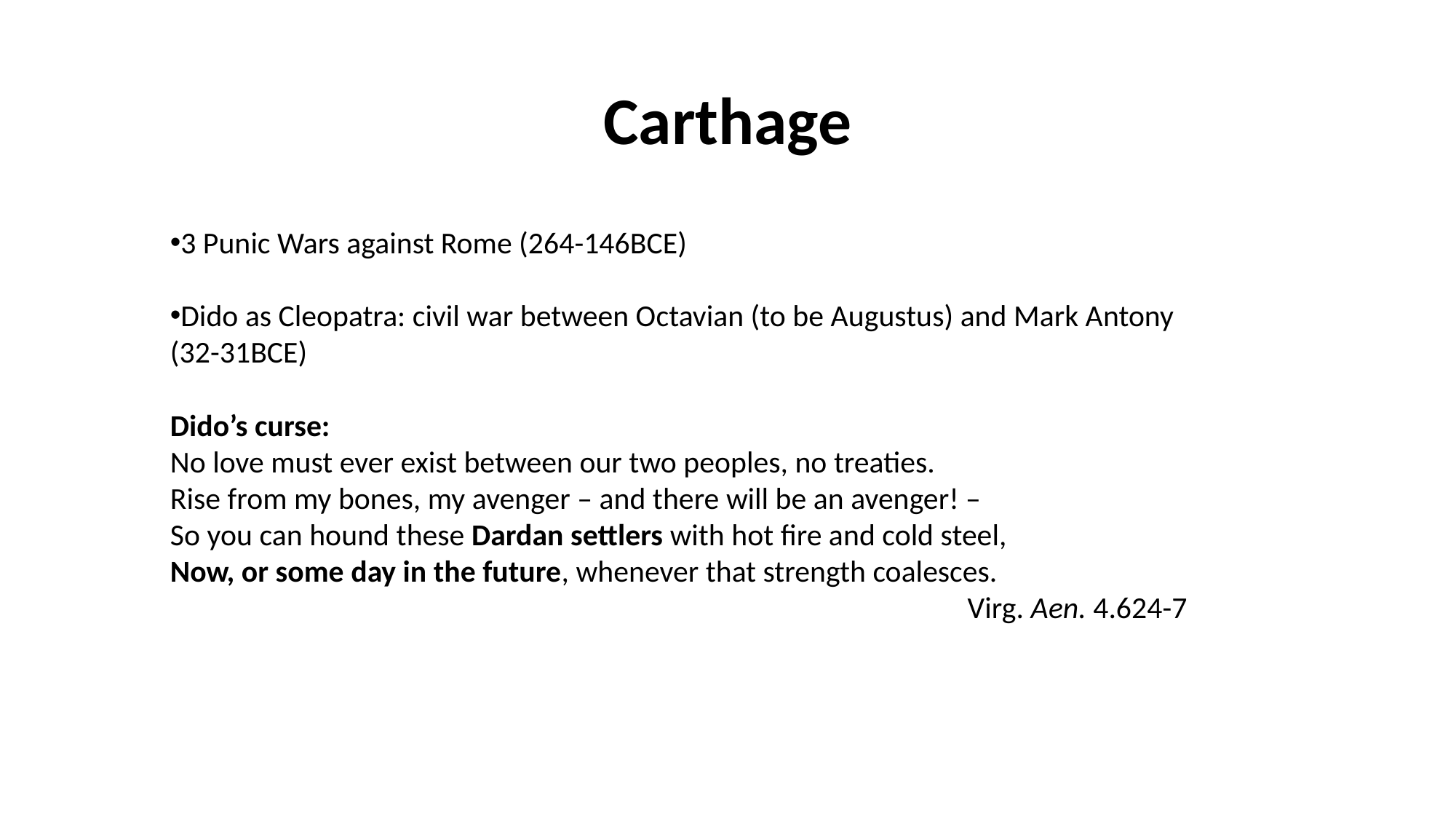

# Carthage
3 Punic Wars against Rome (264-146BCE)

Dido as Cleopatra: civil war between Octavian (to be Augustus) and Mark Antony (32-31BCE)

Dido’s curse:
No love must ever exist between our two peoples, no treaties.
Rise from my bones, my avenger – and there will be an avenger! –
So you can hound these Dardan settlers with hot fire and cold steel,
Now, or some day in the future, whenever that strength coalesces.
Virg. Aen. 4.624-7